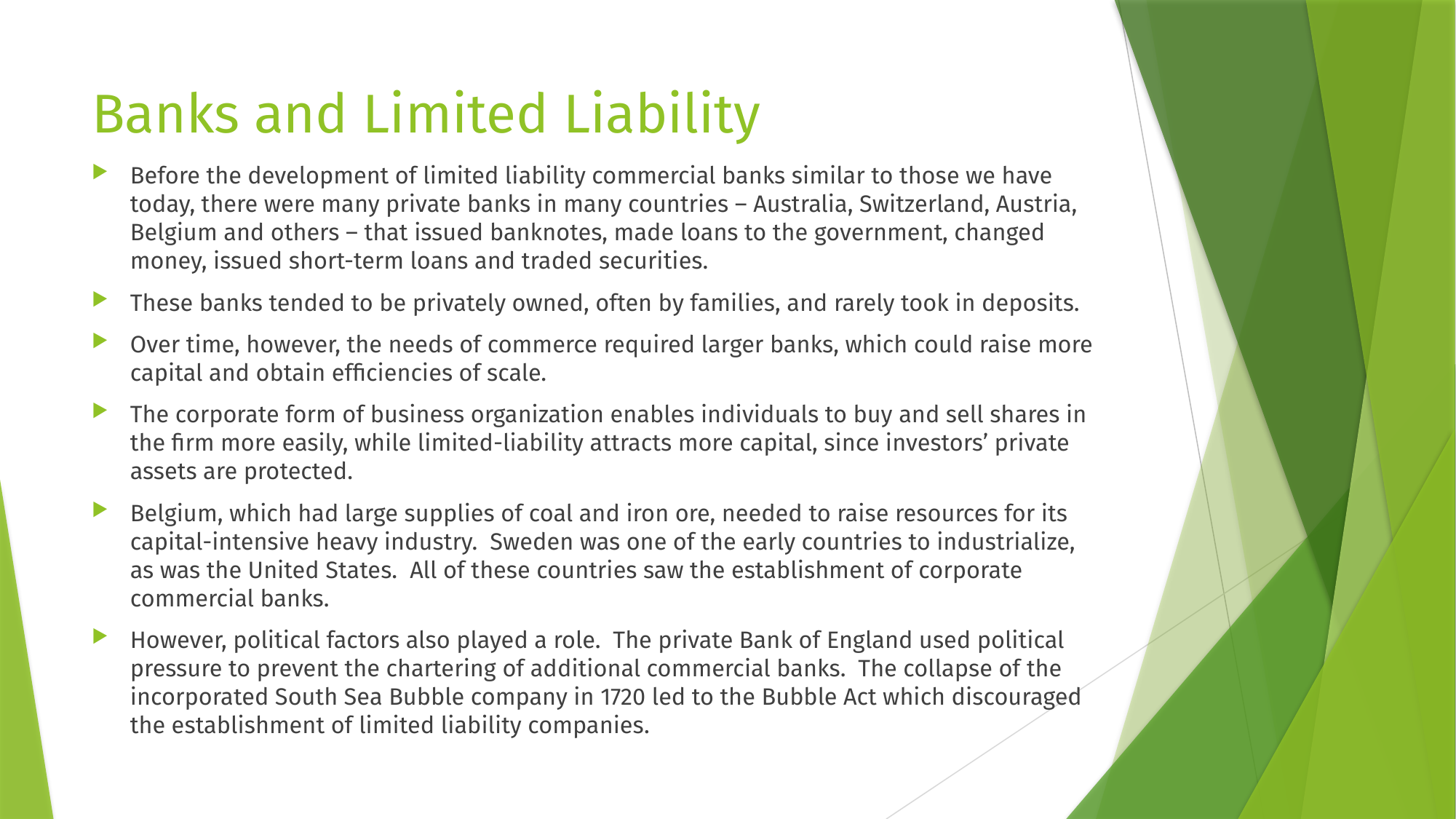

# Banks and Limited Liability
Before the development of limited liability commercial banks similar to those we have today, there were many private banks in many countries – Australia, Switzerland, Austria, Belgium and others – that issued banknotes, made loans to the government, changed money, issued short-term loans and traded securities.
These banks tended to be privately owned, often by families, and rarely took in deposits.
Over time, however, the needs of commerce required larger banks, which could raise more capital and obtain efficiencies of scale.
The corporate form of business organization enables individuals to buy and sell shares in the firm more easily, while limited-liability attracts more capital, since investors’ private assets are protected.
Belgium, which had large supplies of coal and iron ore, needed to raise resources for its capital-intensive heavy industry.  Sweden was one of the early countries to industrialize, as was the United States.  All of these countries saw the establishment of corporate commercial banks.
However, political factors also played a role.  The private Bank of England used political pressure to prevent the chartering of additional commercial banks.  The collapse of the incorporated South Sea Bubble company in 1720 led to the Bubble Act which discouraged the establishment of limited liability companies.